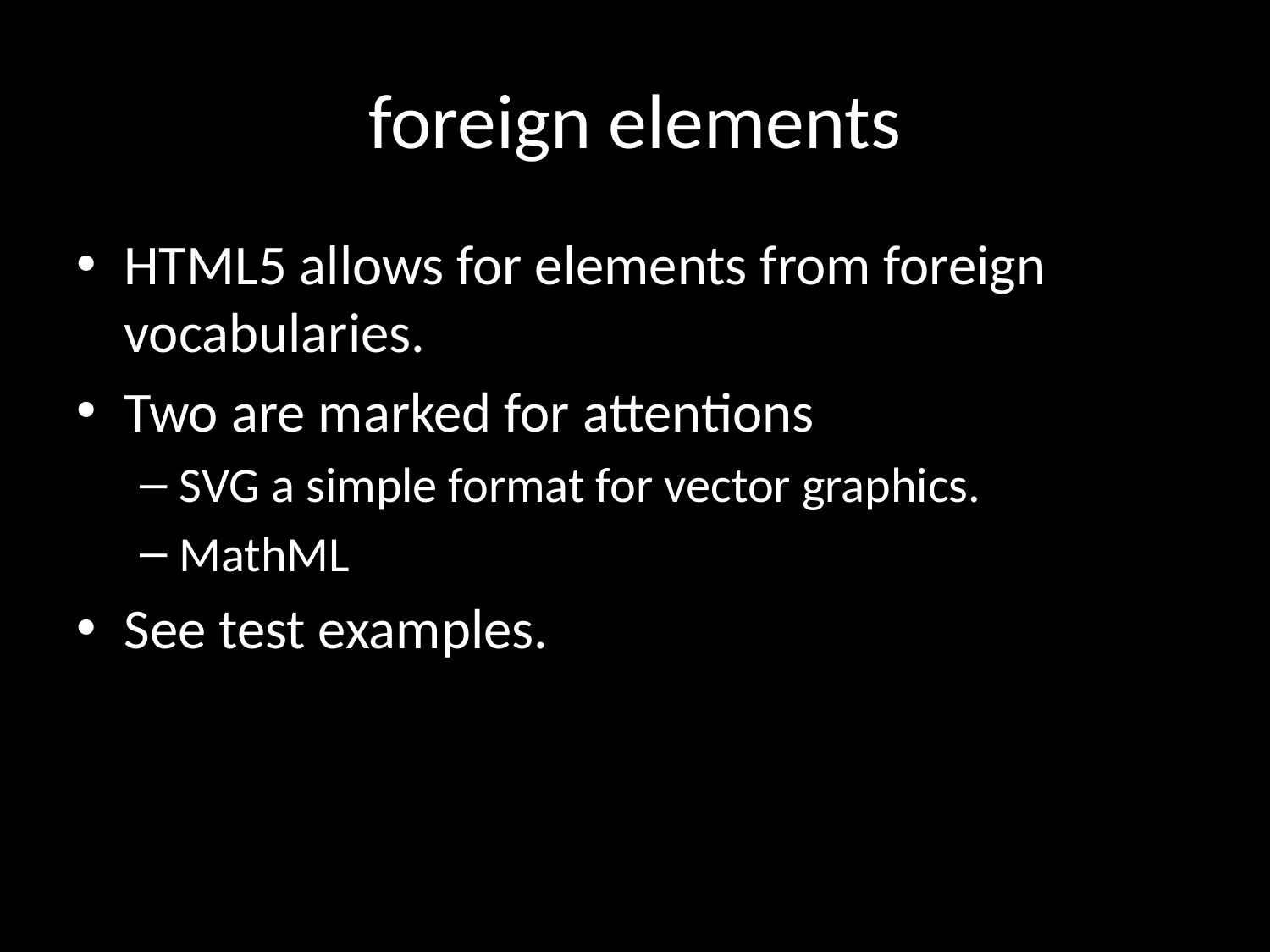

# foreign elements
HTML5 allows for elements from foreign vocabularies.
Two are marked for attentions
SVG a simple format for vector graphics.
MathML
See test examples.